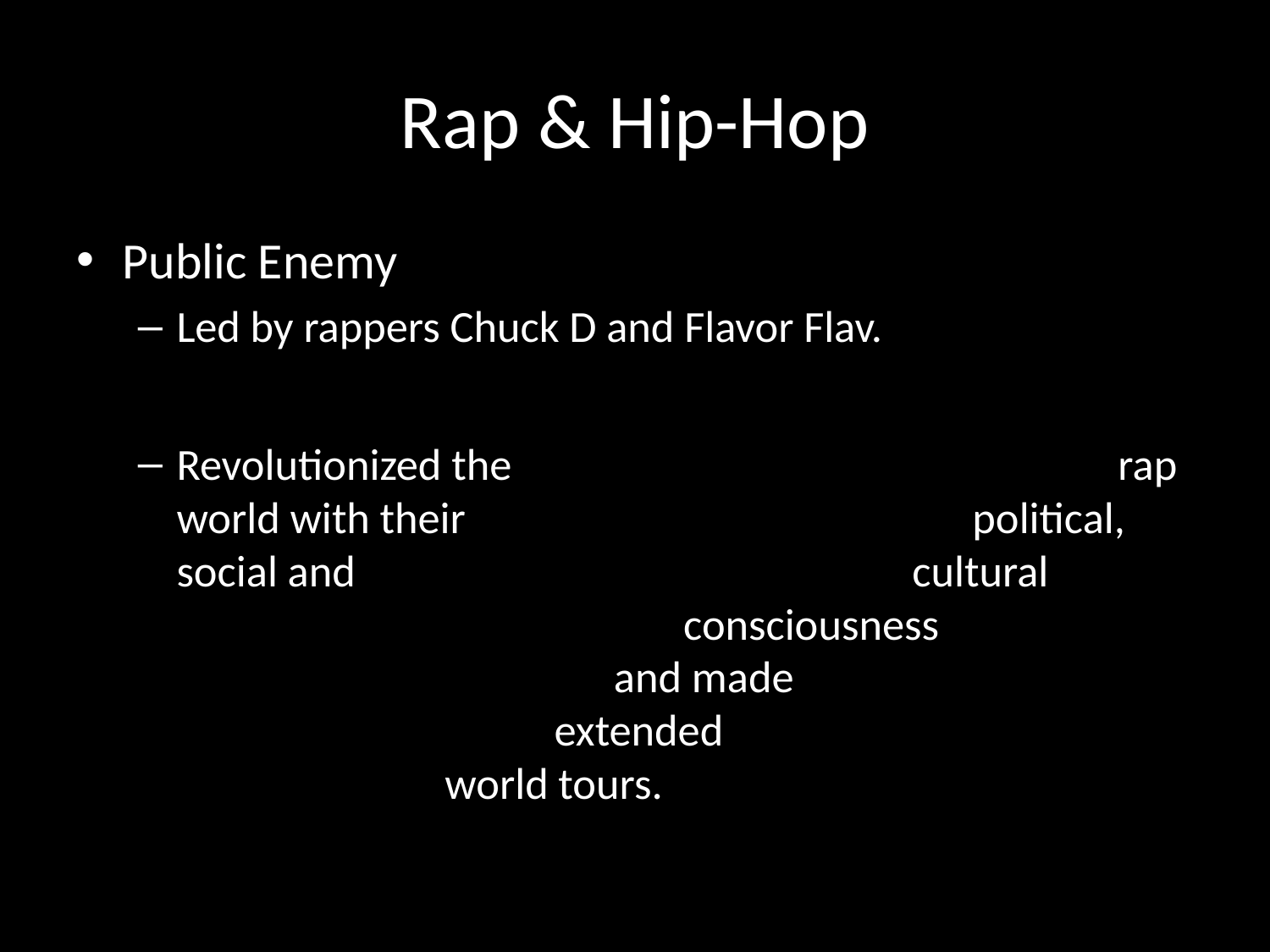

# Rap & Hip-Hop
Public Enemy
Led by rappers Chuck D and Flavor Flav.

Revolutionized the                                                             rap world with their                                                   political, social and                                                        cultural                                                                  consciousness                                                                      and made                                                                               extended                                                                           world tours.